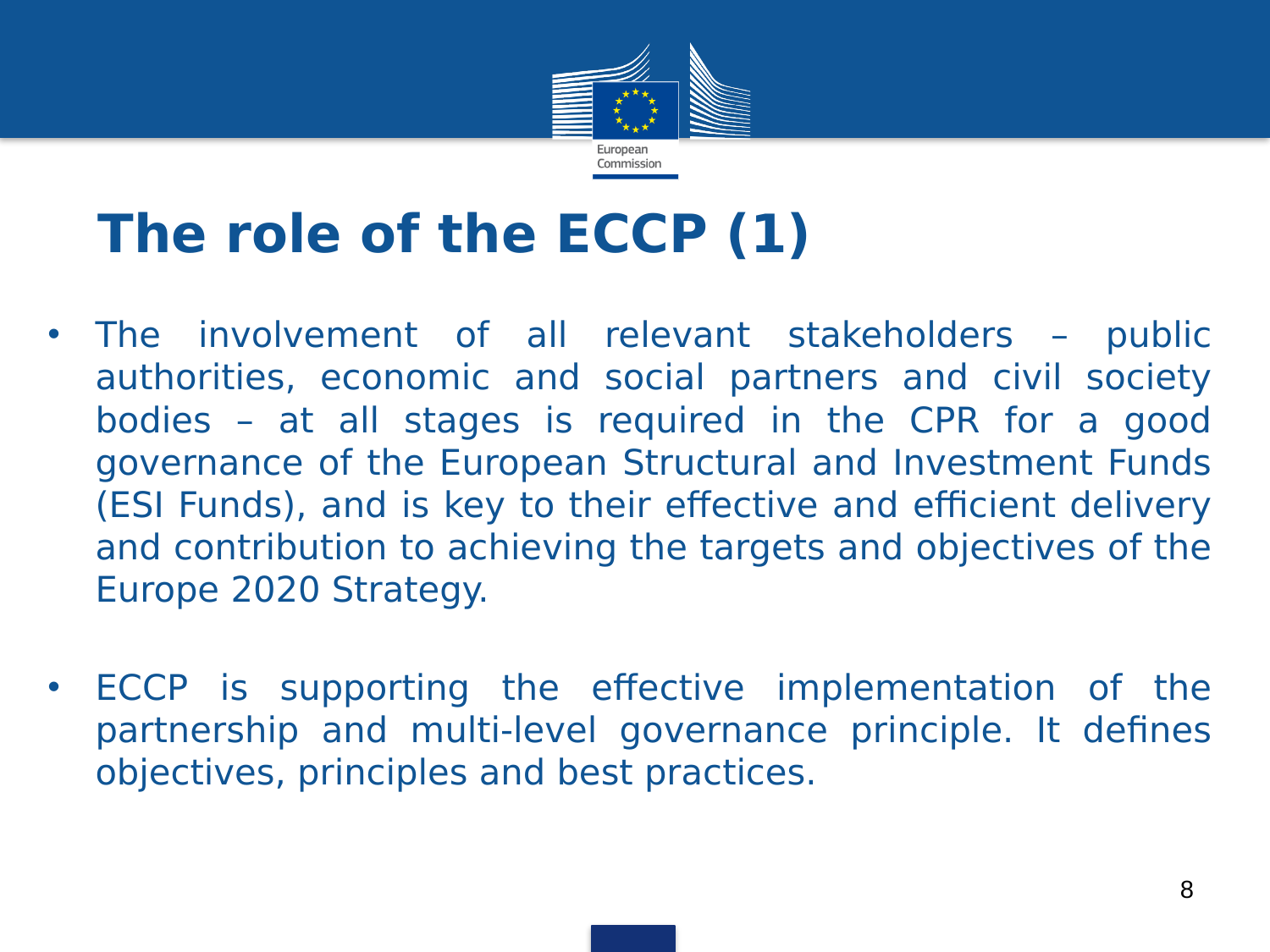

# The role of the ECCP (1)
The involvement of all relevant stakeholders – public authorities, economic and social partners and civil society bodies – at all stages is required in the CPR for a good governance of the European Structural and Investment Funds (ESI Funds), and is key to their effective and efficient delivery and contribution to achieving the targets and objectives of the Europe 2020 Strategy.

ECCP is supporting the effective implementation of the partnership and multi-level governance principle. It defines objectives, principles and best practices.
8